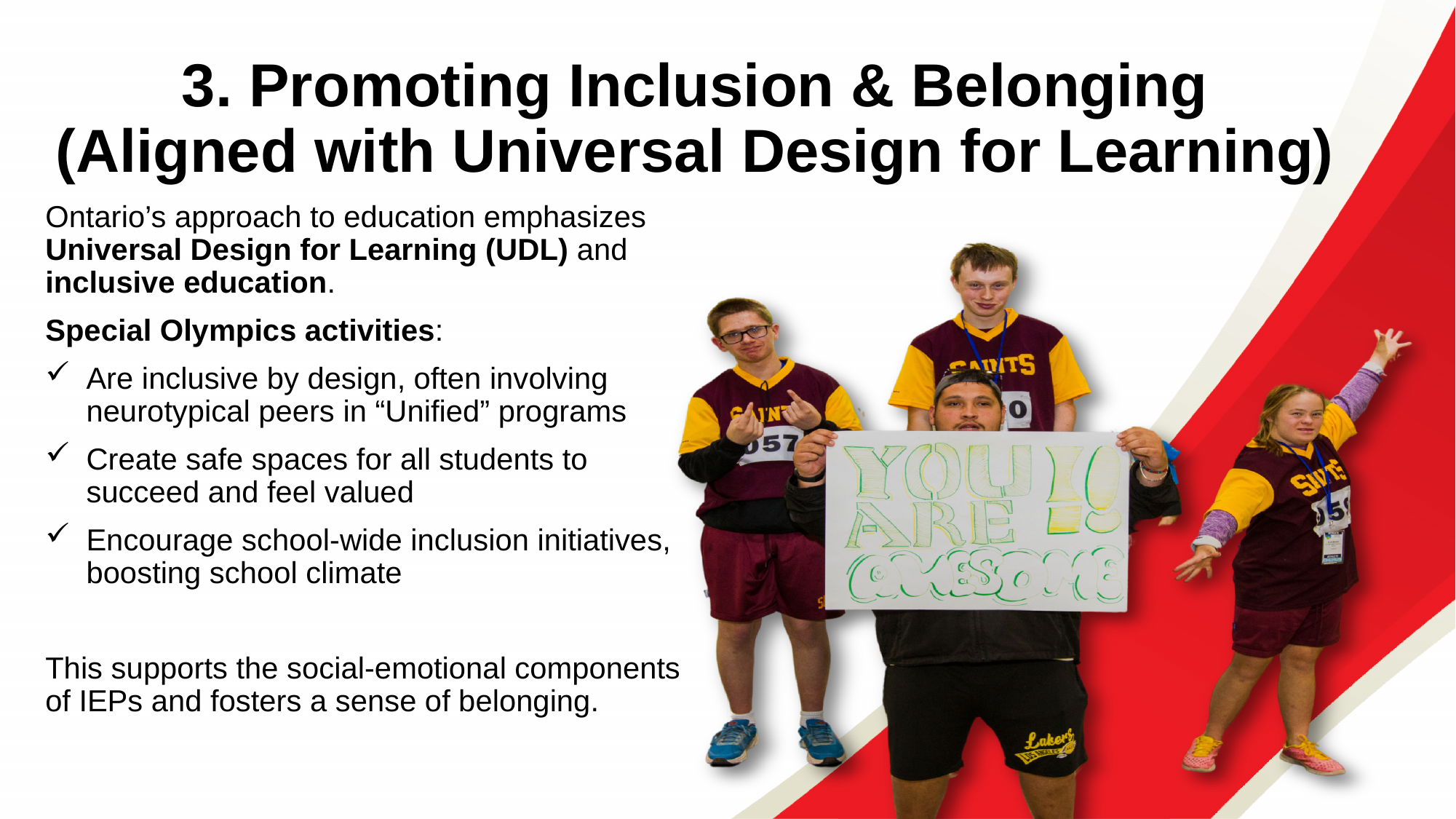

# 3. Promoting Inclusion & Belonging (Aligned with Universal Design for Learning)
Ontario’s approach to education emphasizes Universal Design for Learning (UDL) and inclusive education.
Special Olympics activities:
Are inclusive by design, often involving neurotypical peers in “Unified” programs
Create safe spaces for all students to succeed and feel valued
Encourage school-wide inclusion initiatives, boosting school climate

This supports the social-emotional components of IEPs and fosters a sense of belonging.